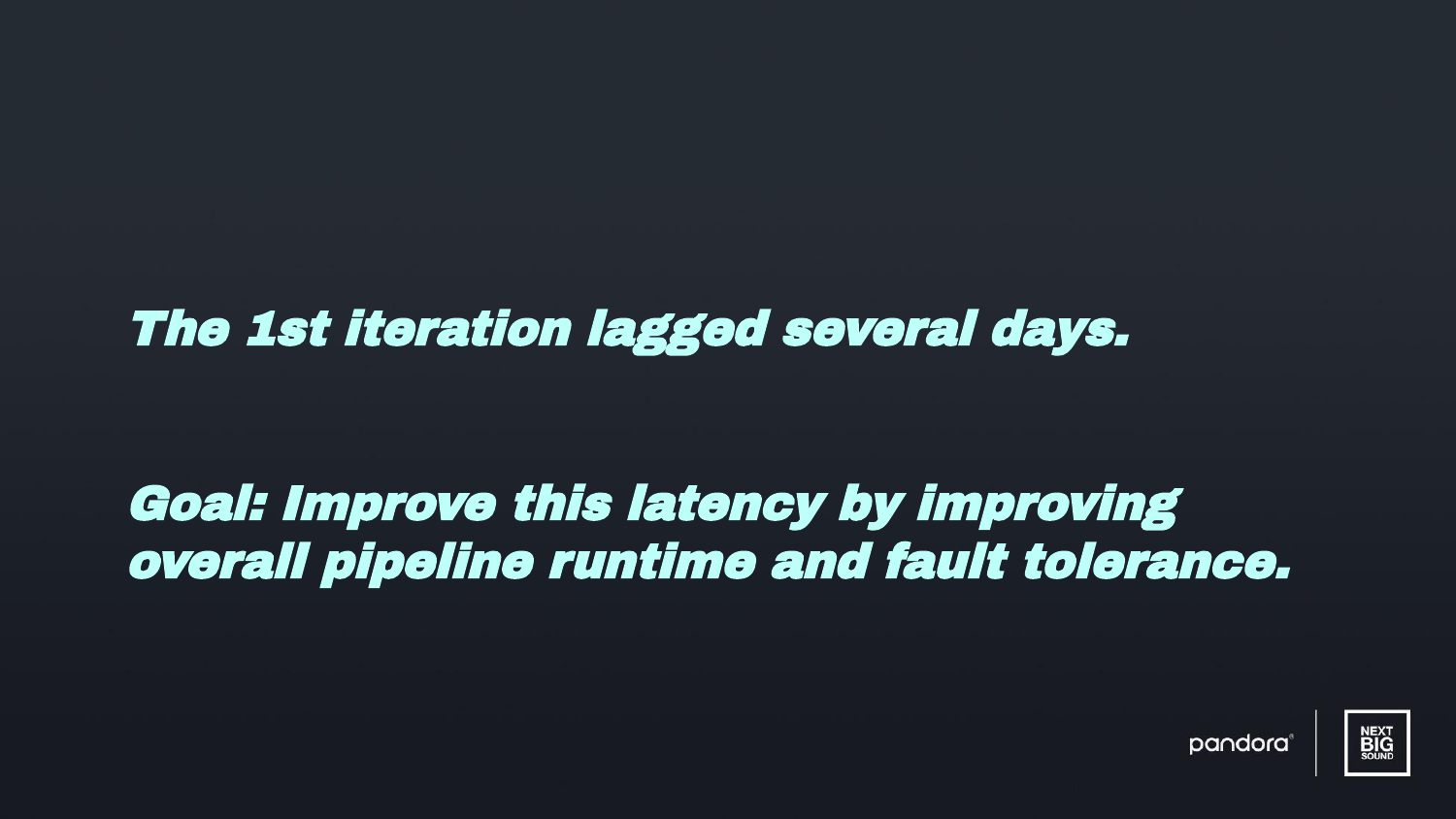

The 1st iteration lagged several days.

Goal: Improve this latency by improving overall pipeline runtime and fault tolerance.